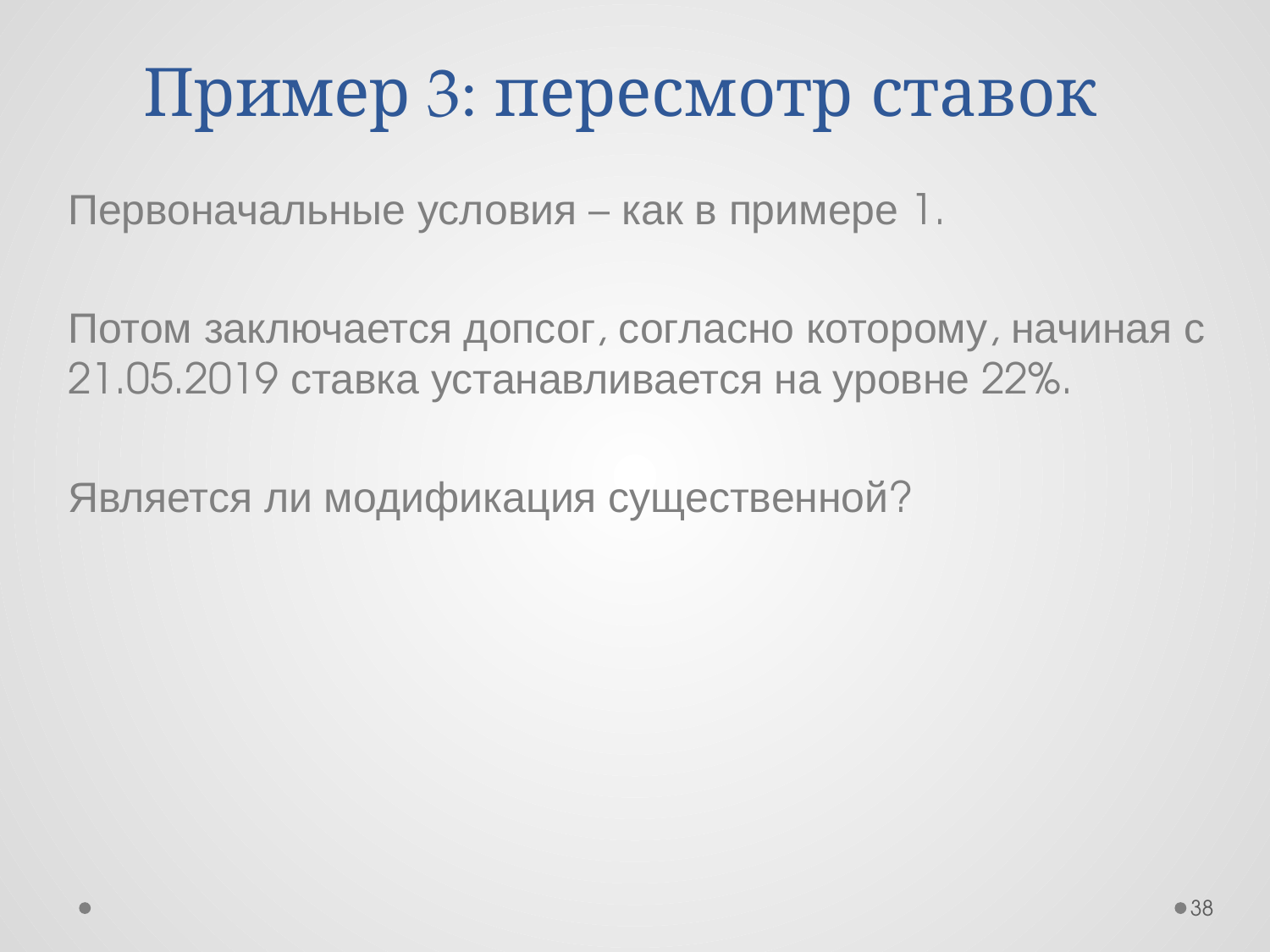

# Пример 3: пересмотр ставок
Первоначальные условия – как в примере 1.

Потом заключается допсог, согласно которому, начиная с 21.05.2019 ставка устанавливается на уровне 22%.

Является ли модификация существенной?
38